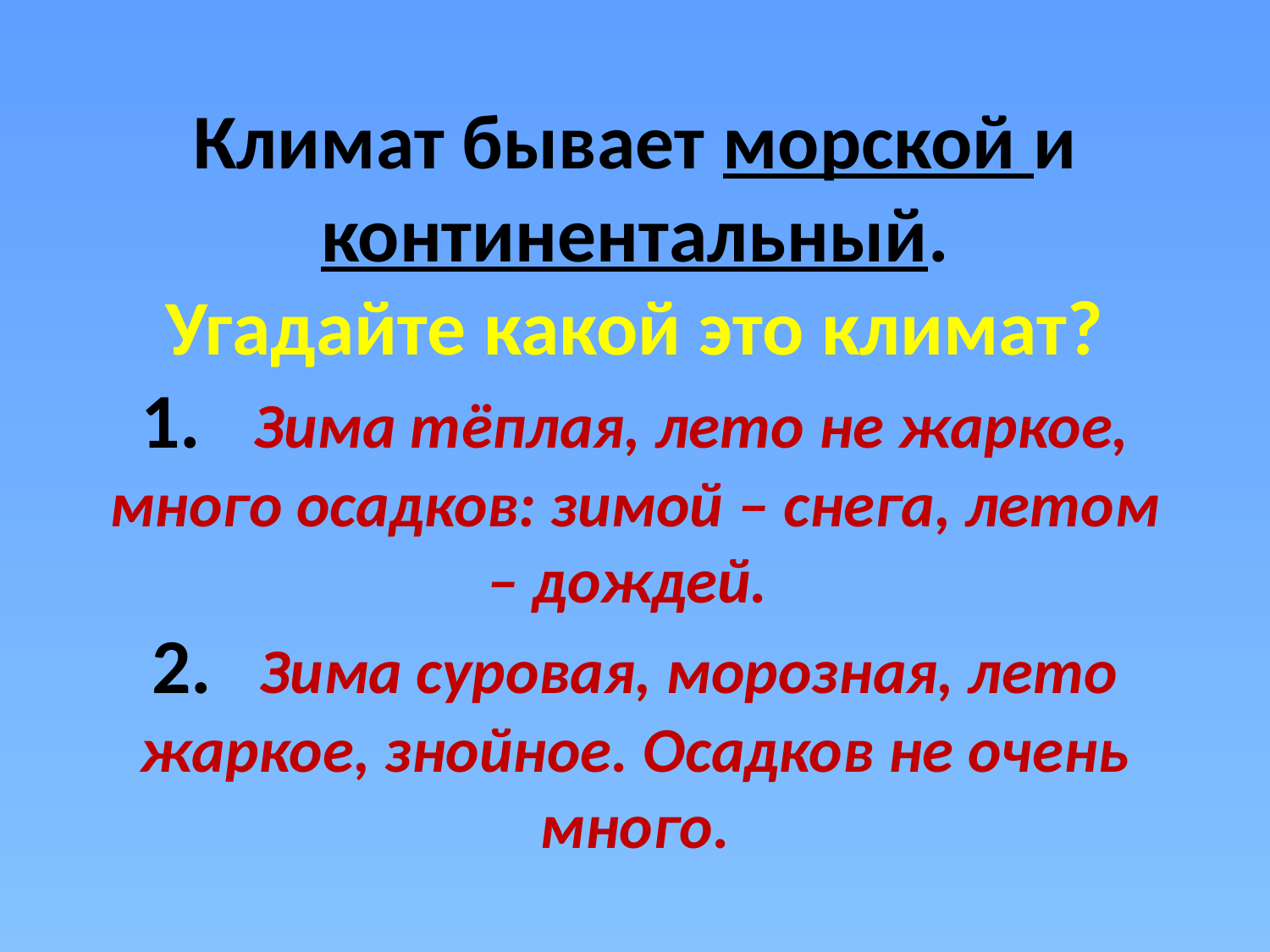

# Климат бывает морской и континентальный. Угадайте какой это климат? 1.   Зима тёплая, лето не жаркое, много осадков: зимой – снега, летом – дождей. 2.   Зима суровая, морозная, лето жаркое, знойное. Осадков не очень много.